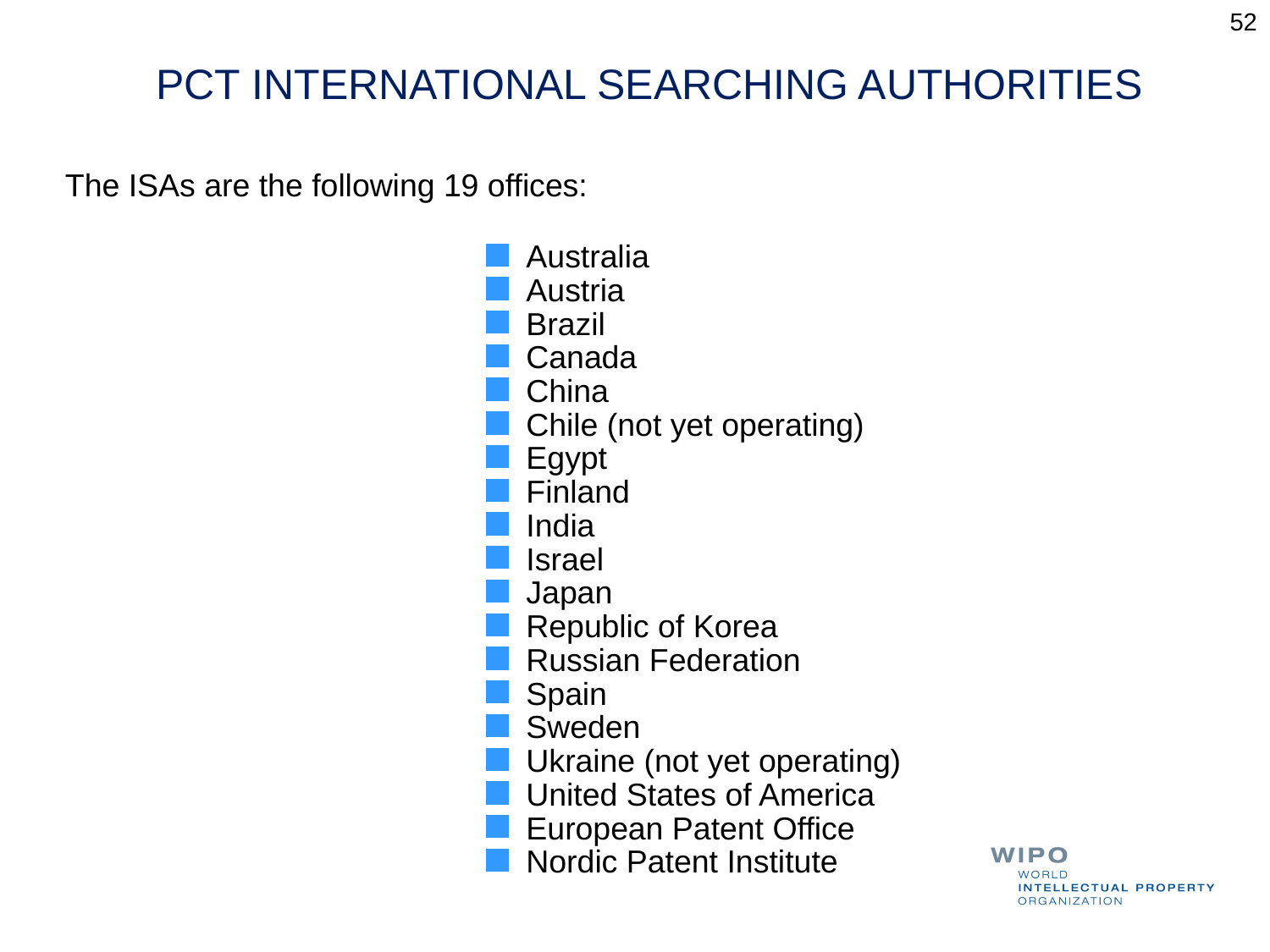

52
 PCT INTERNATIONAL SEARCHING AUTHORITIES
The ISAs are the following 19 offices:

Australia
Austria
Brazil
Canada
China
Chile (not yet operating)
Egypt
Finland
India
Israel
Japan
Republic of Korea
Russian Federation
Spain
Sweden
Ukraine (not yet operating)
United States of America
European Patent Office
Nordic Patent Institute